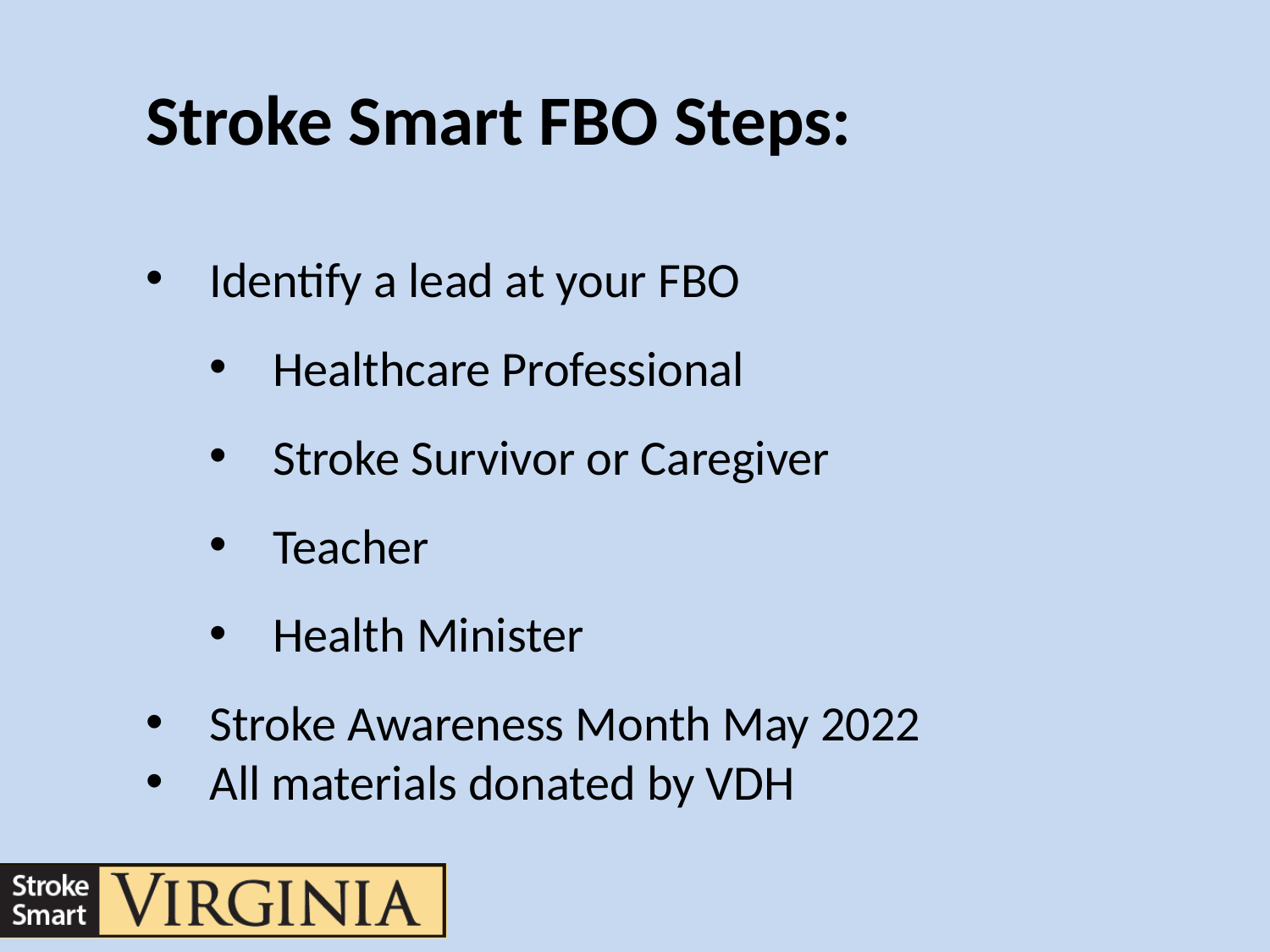

Stroke Smart FBO Steps:

Identify a lead at your FBO
Healthcare Professional
Stroke Survivor or Caregiver
Teacher
Health Minister
Stroke Awareness Month May 2022
All materials donated by VDH